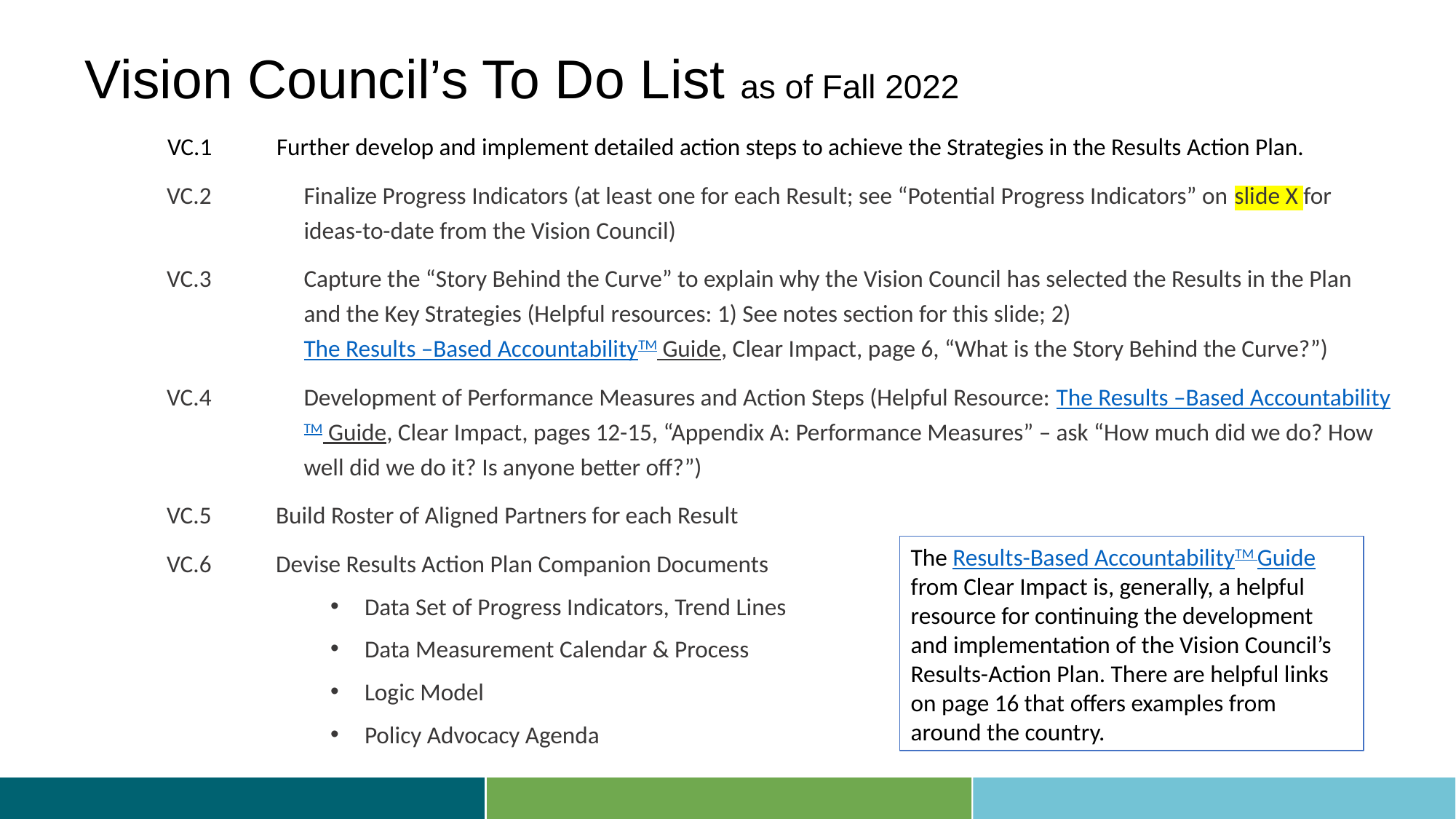

# Vision Council’s To Do List as of Fall 2022
VC.1 	Further develop and implement detailed action steps to achieve the Strategies in the Results Action Plan.
VC.2	Finalize Progress Indicators (at least one for each Result; see “Potential Progress Indicators” on slide X for ideas-to-date from the Vision Council)
VC.3	Capture the “Story Behind the Curve” to explain why the Vision Council has selected the Results in the Plan and the Key Strategies (Helpful resources: 1) See notes section for this slide; 2) The Results –Based AccountabilityTM Guide, Clear Impact, page 6, “What is the Story Behind the Curve?”)
VC.4	Development of Performance Measures and Action Steps (Helpful Resource: The Results –Based AccountabilityTM Guide, Clear Impact, pages 12-15, “Appendix A: Performance Measures” – ask “How much did we do? How well did we do it? Is anyone better off?”)
VC.5	Build Roster of Aligned Partners for each Result
VC.6	Devise Results Action Plan Companion Documents
Data Set of Progress Indicators, Trend Lines
Data Measurement Calendar & Process
Logic Model
Policy Advocacy Agenda

The Results-Based AccountabilityTM Guide
from Clear Impact is, generally, a helpful
resource for continuing the development
and implementation of the Vision Council’s
Results-Action Plan. There are helpful links
on page 16 that offers examples from
around the country.